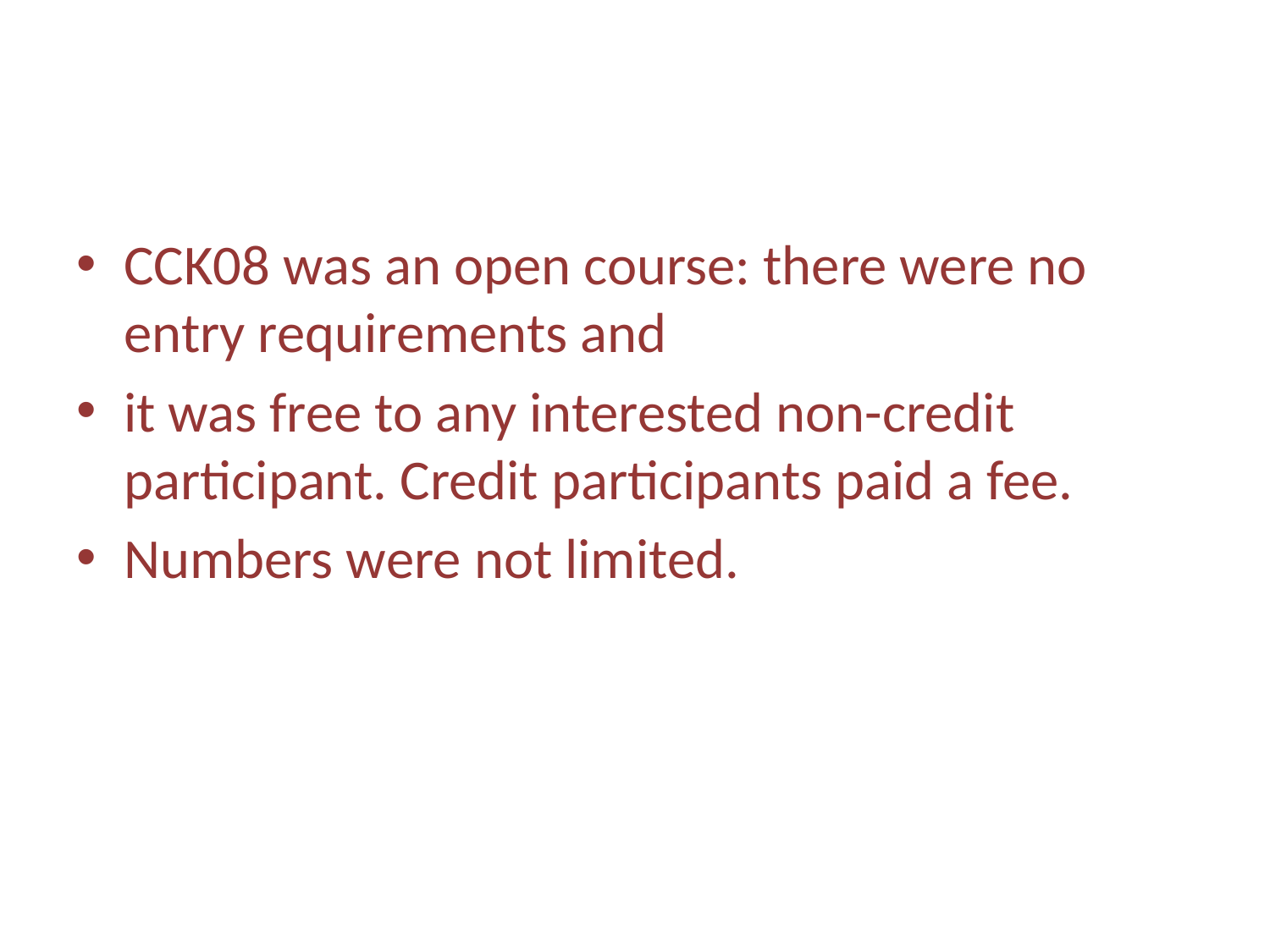

#
CCK08 was an open course: there were no entry requirements and
it was free to any interested non-credit participant. Credit participants paid a fee.
Numbers were not limited.